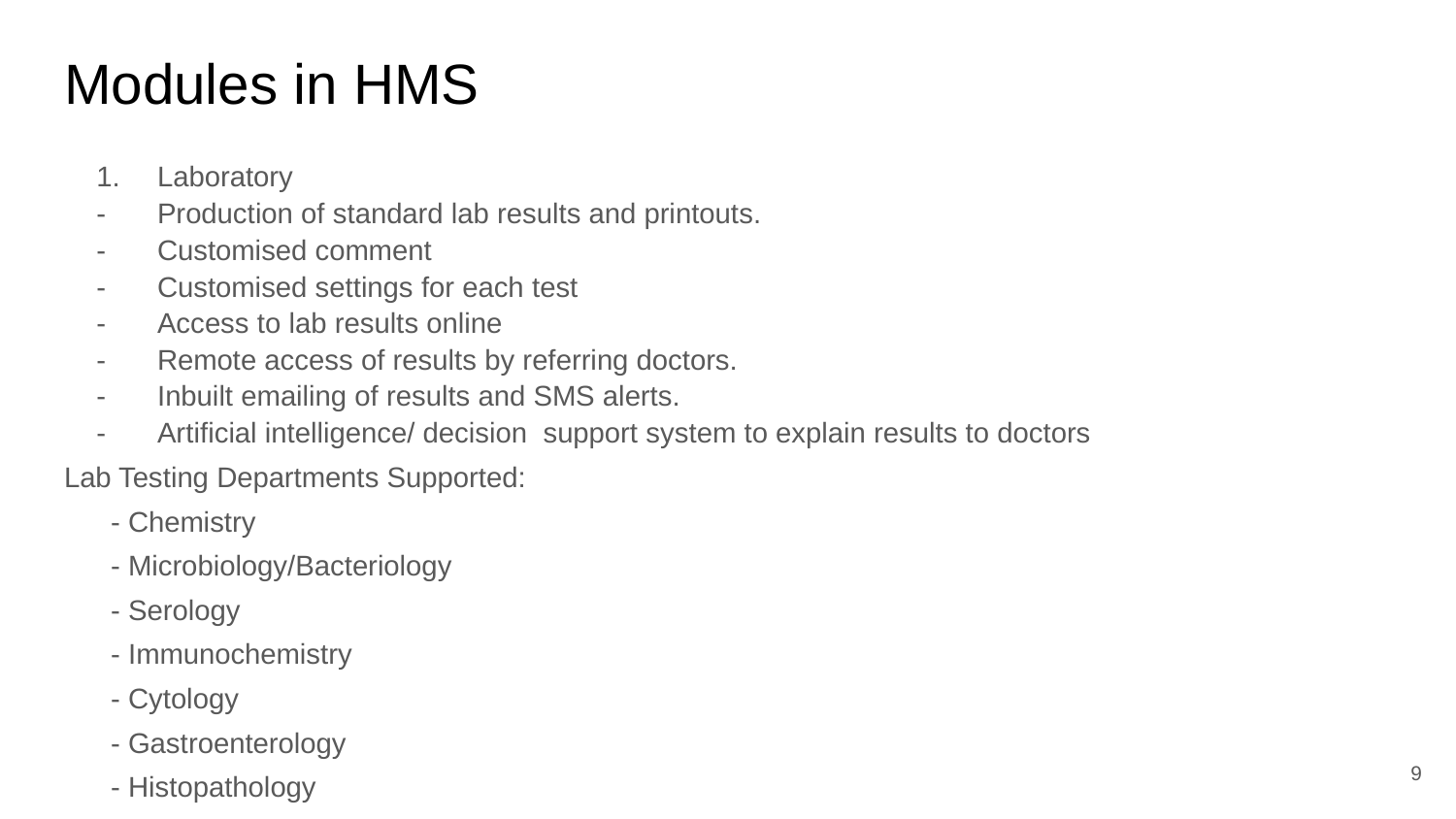

# Modules in HMS
Laboratory
Production of standard lab results and printouts.
Customised comment
Customised settings for each test
Access to lab results online
Remote access of results by referring doctors.
Inbuilt emailing of results and SMS alerts.
Artificial intelligence/ decision  support system to explain results to doctors
Lab Testing Departments Supported:
	- Chemistry
	- Microbiology/Bacteriology
	- Serology
	- Immunochemistry
	- Cytology
	- Gastroenterology
	- Histopathology
9